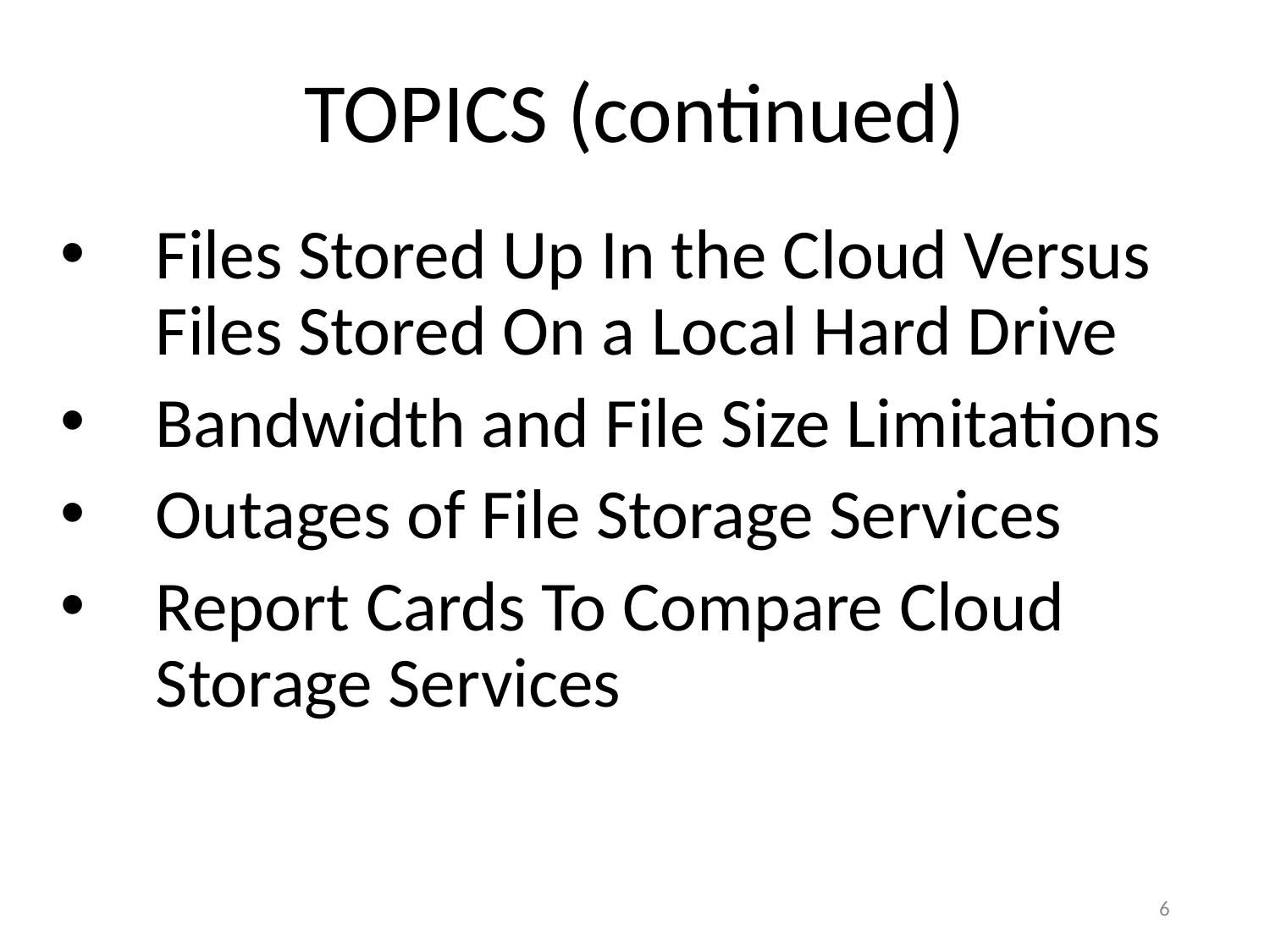

TOPICS (continued)
Files Stored Up In the Cloud Versus Files Stored On a Local Hard Drive
Bandwidth and File Size Limitations
Outages of File Storage Services
Report Cards To Compare Cloud Storage Services

6
6